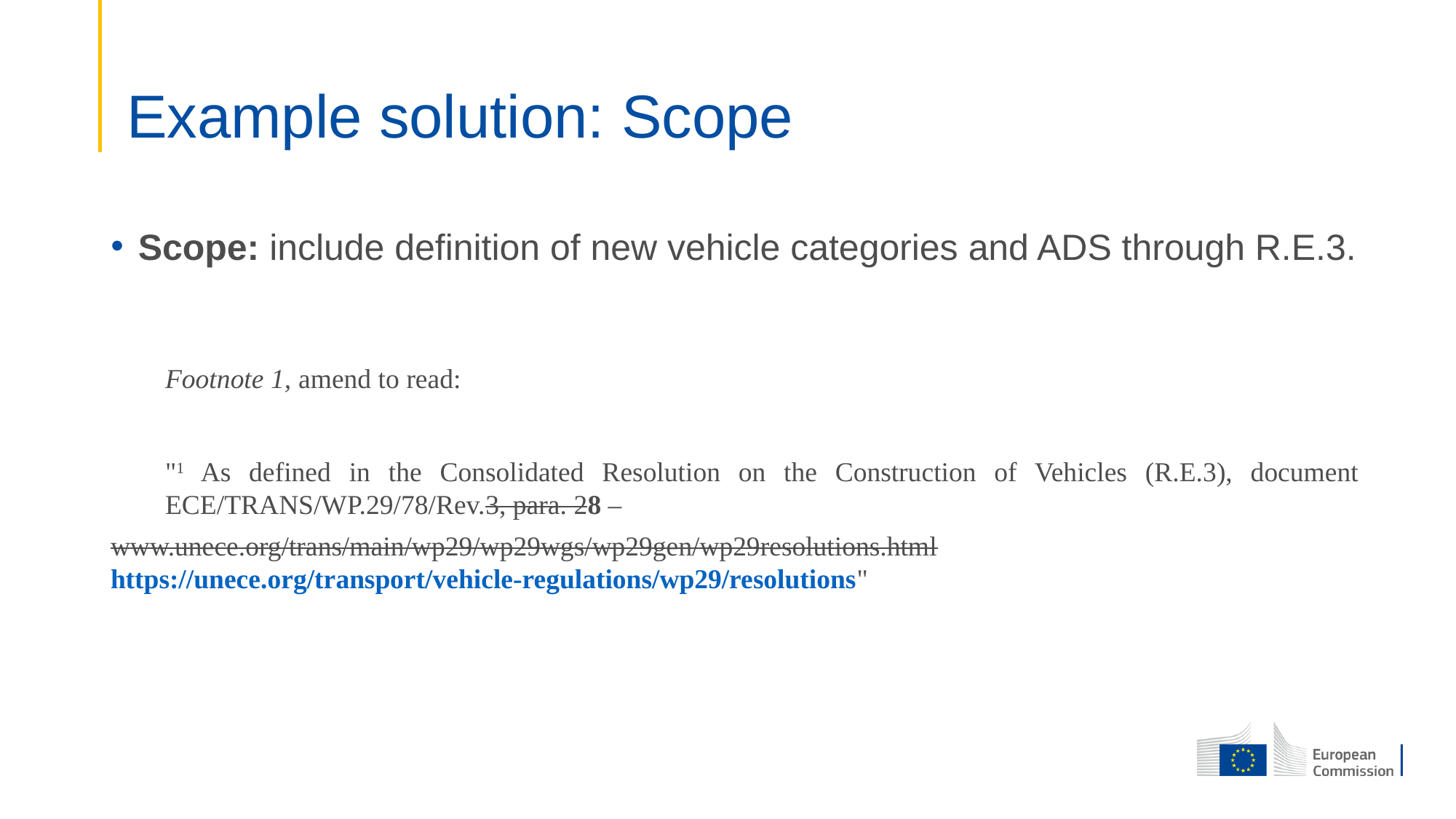

# Example solution: Scope
Scope: include definition of new vehicle categories and ADS through R.E.3.
Footnote 1, amend to read:

"1 As defined in the Consolidated Resolution on the Construction of Vehicles (R.E.3), document ECE/TRANS/WP.29/78/Rev.3, para. 28 –
www.unece.org/trans/main/wp29/wp29wgs/wp29gen/wp29resolutions.htmlhttps://unece.org/transport/vehicle-regulations/wp29/resolutions"